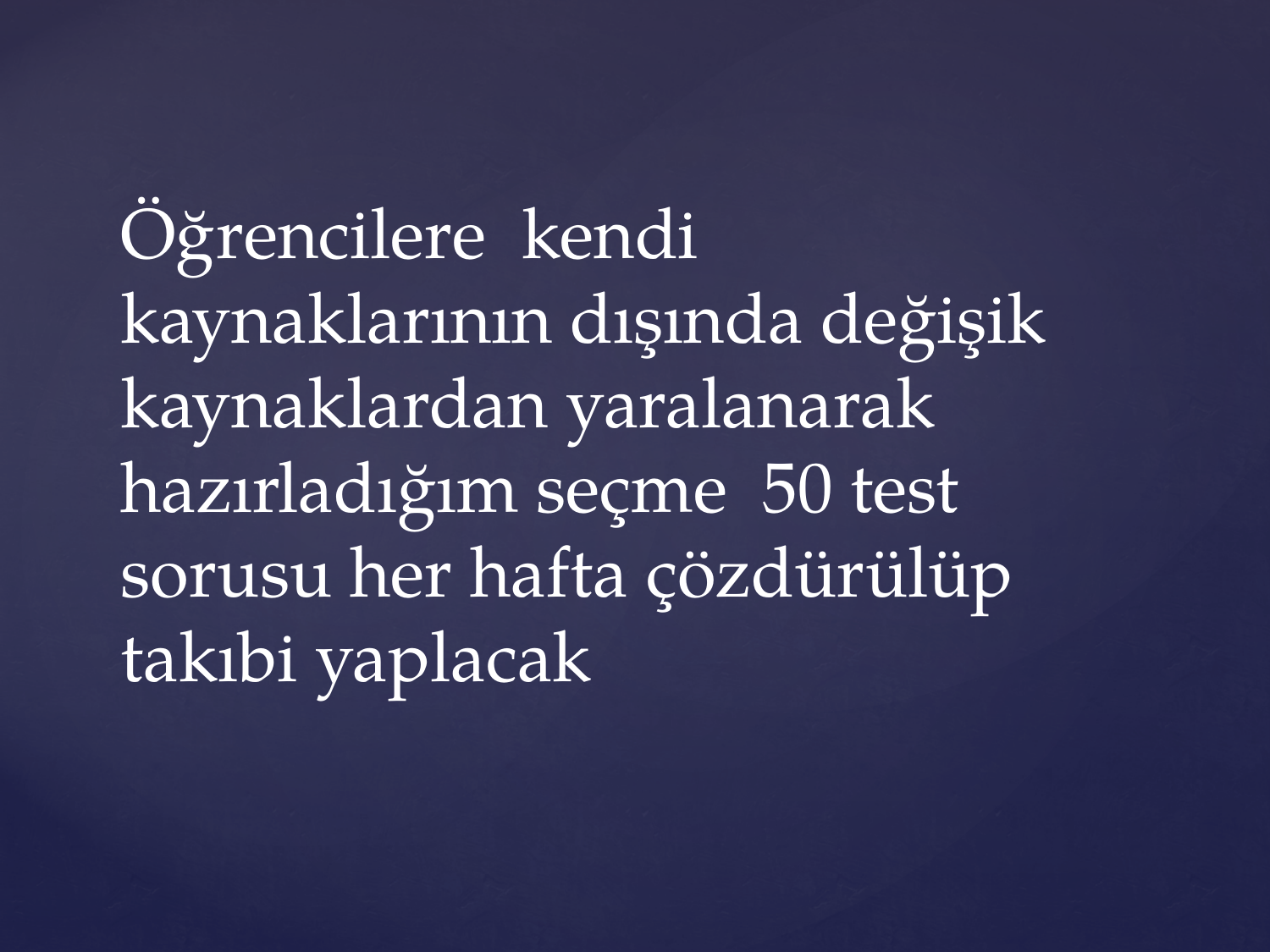

# Öğrencilere  kendi kaynaklarının dışında değişik kaynaklardan yaralanarak hazırladığım seçme  50 test sorusu her hafta çözdürülüp takıbi yaplacak